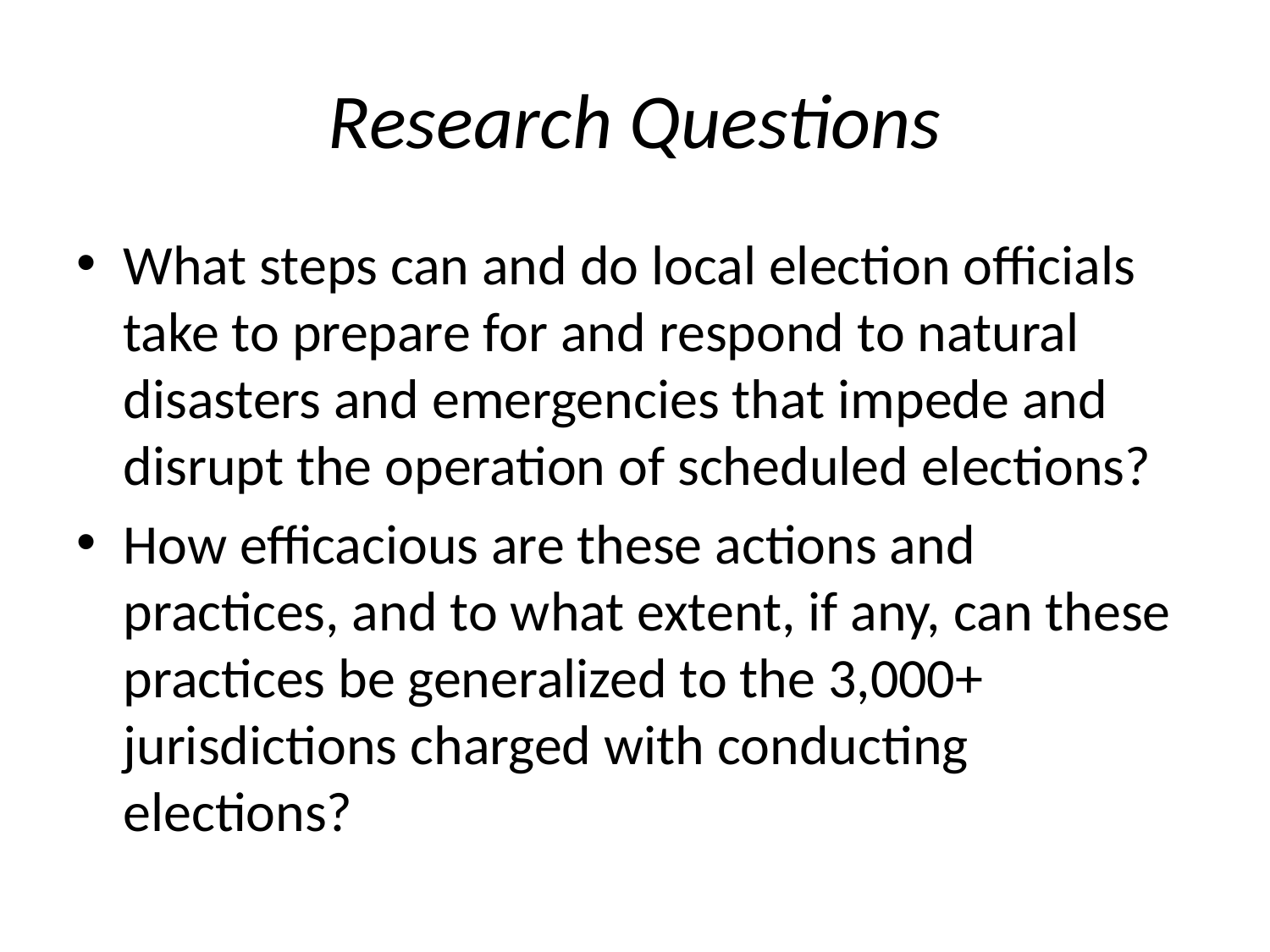

# Research Questions
What steps can and do local election officials take to prepare for and respond to natural disasters and emergencies that impede and disrupt the operation of scheduled elections?
How efficacious are these actions and practices, and to what extent, if any, can these practices be generalized to the 3,000+ jurisdictions charged with conducting elections?